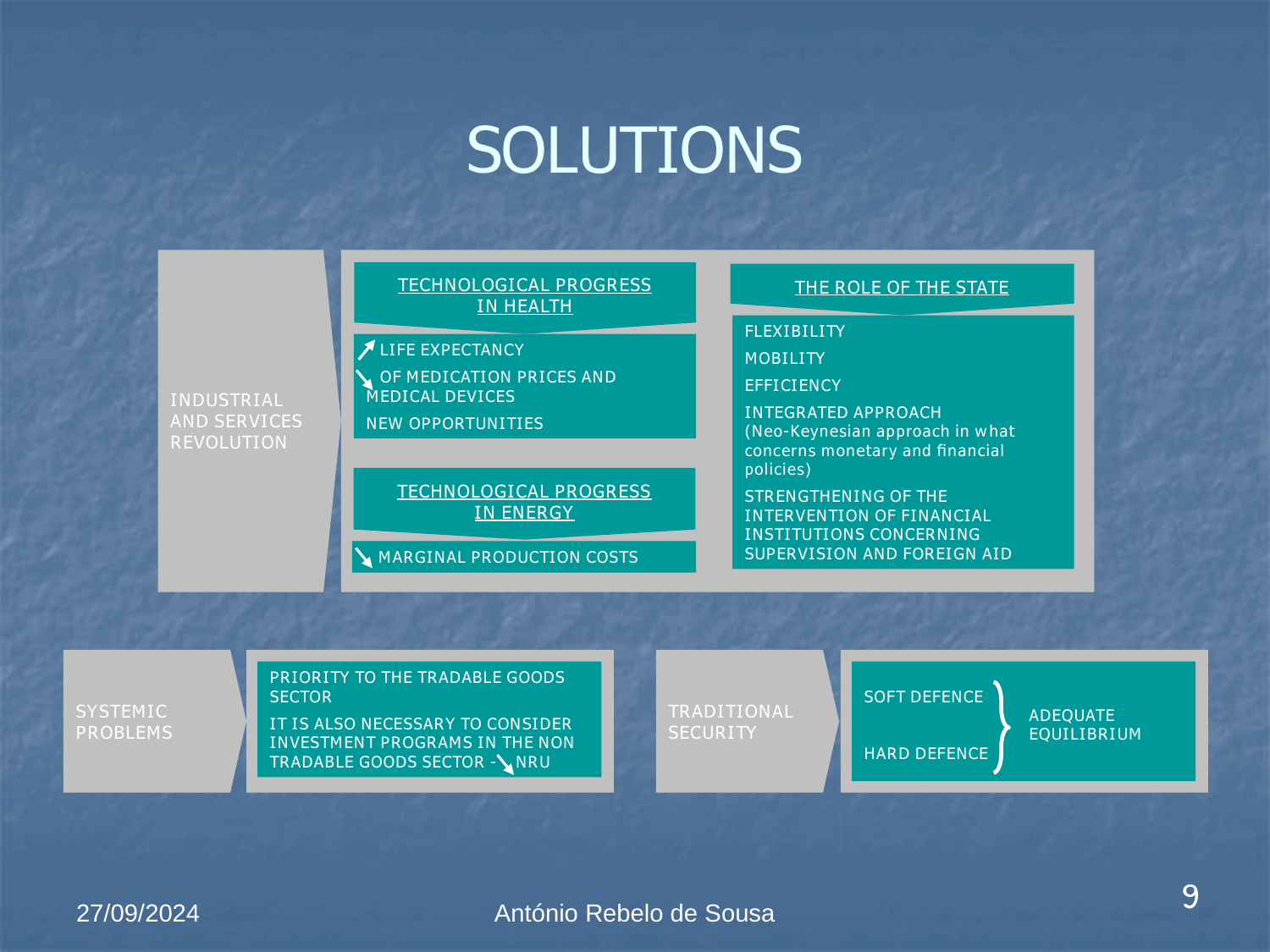

# SOLUTIONS
THE ROLE OF THE STATE
TECHNOLOGICAL PROGRESS
IN HEALTH
INDUSTRIAL AND SERVICES REVOLUTION

FLEXIBILITY
MOBILITY
EFFICIENCY
INTEGRATED APPROACH
(Neo-Keynesian approach in what concerns monetary and financial policies)
STRENGTHENING OF THE INTERVENTION OF FINANCIAL INSTITUTIONS CONCERNING SUPERVISION AND FOREIGN AID
TECHNOLOGICAL PROGRESS
IN ENERGY
   LIFE EXPECTANCY
   OF MEDICATION PRICES AND
MEDICAL DEVICES
NEW OPPORTUNITIES

   MARGINAL PRODUCTION COSTS

SYSTEMIC
PROBLEMS

TRADITIONAL SECURITY

PRIORITY TO THE TRADABLE GOODS SECTOR
IT IS ALSO NECESSARY TO CONSIDER INVESTMENT PROGRAMS IN THE NON TRADABLE GOODS SECTOR -    NRU
SOFT DEFENCE
HARD DEFENCE

ADEQUATE
EQUILIBRIUM

27/09/2024
António Rebelo de Sousa
9